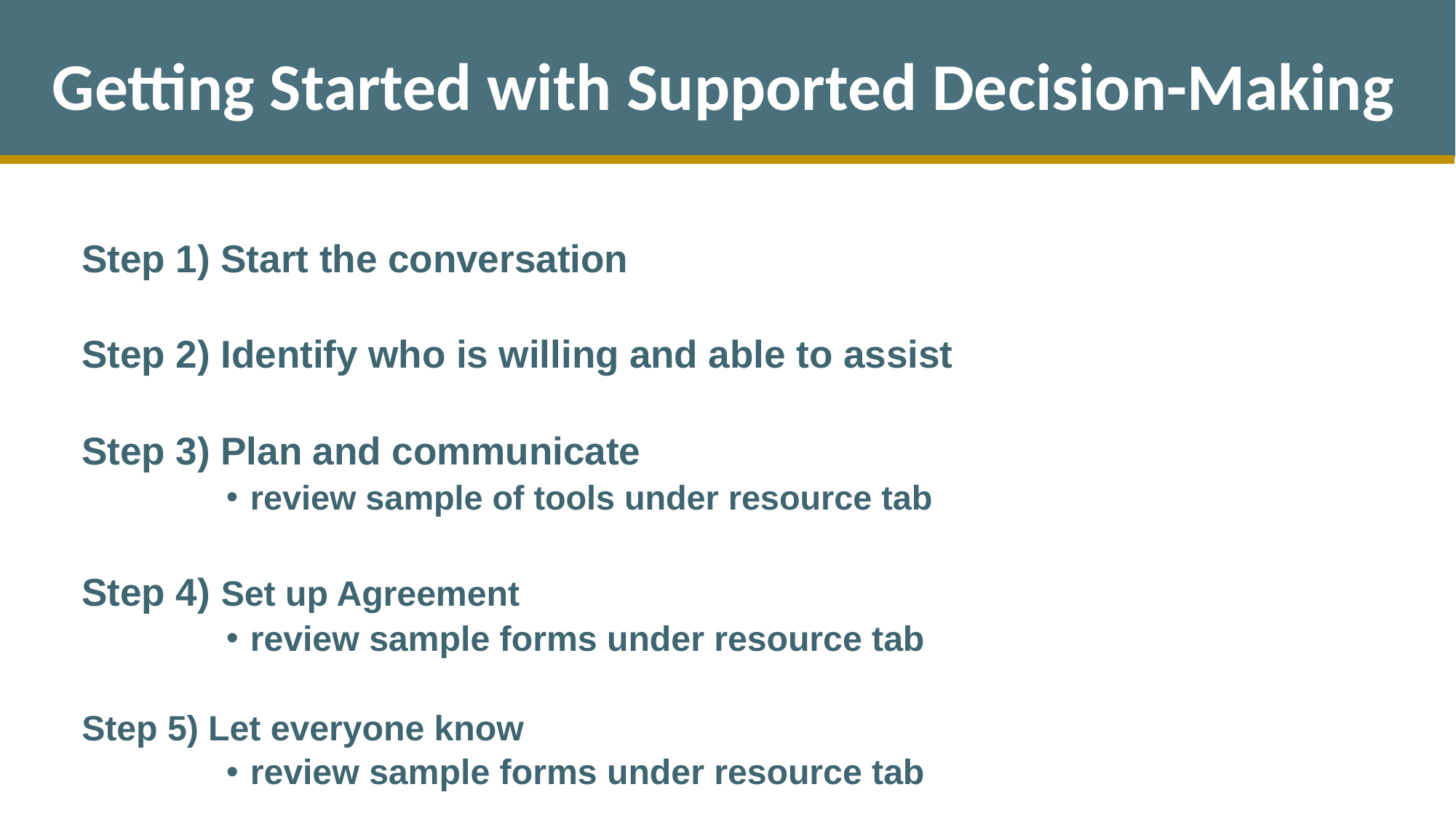

Getting Started with Supported Decision-Making
Step 1) Start the conversation

Step 2) Identify who is willing and able to assist

Step 3) Plan and communicate
review sample of tools under resource tab

Step 4) Set up Agreement
review sample forms under resource tab

Step 5) Let everyone know
review sample forms under resource tab